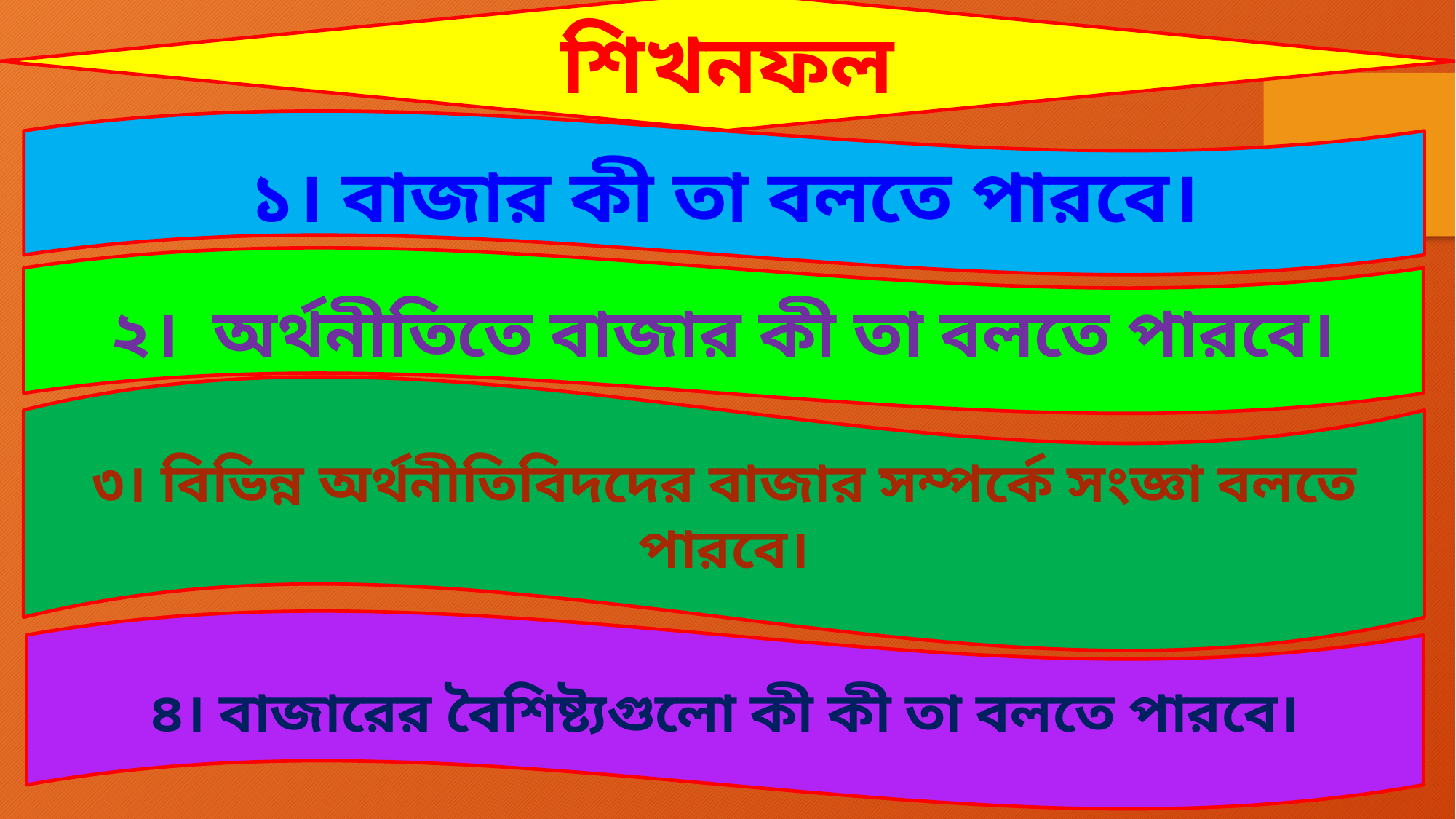

শিখনফল
১। বাজার কী তা বলতে পারবে।
২।  অর্থনীতিতে বাজার কী তা বলতে পারবে।
৩। বিভিন্ন অর্থনীতিবিদদের বাজার সম্পর্কে সংজ্ঞা বলতে পারবে।
৪। বাজারের বৈশিষ্ট্যগুলো কী কী তা বলতে পারবে।